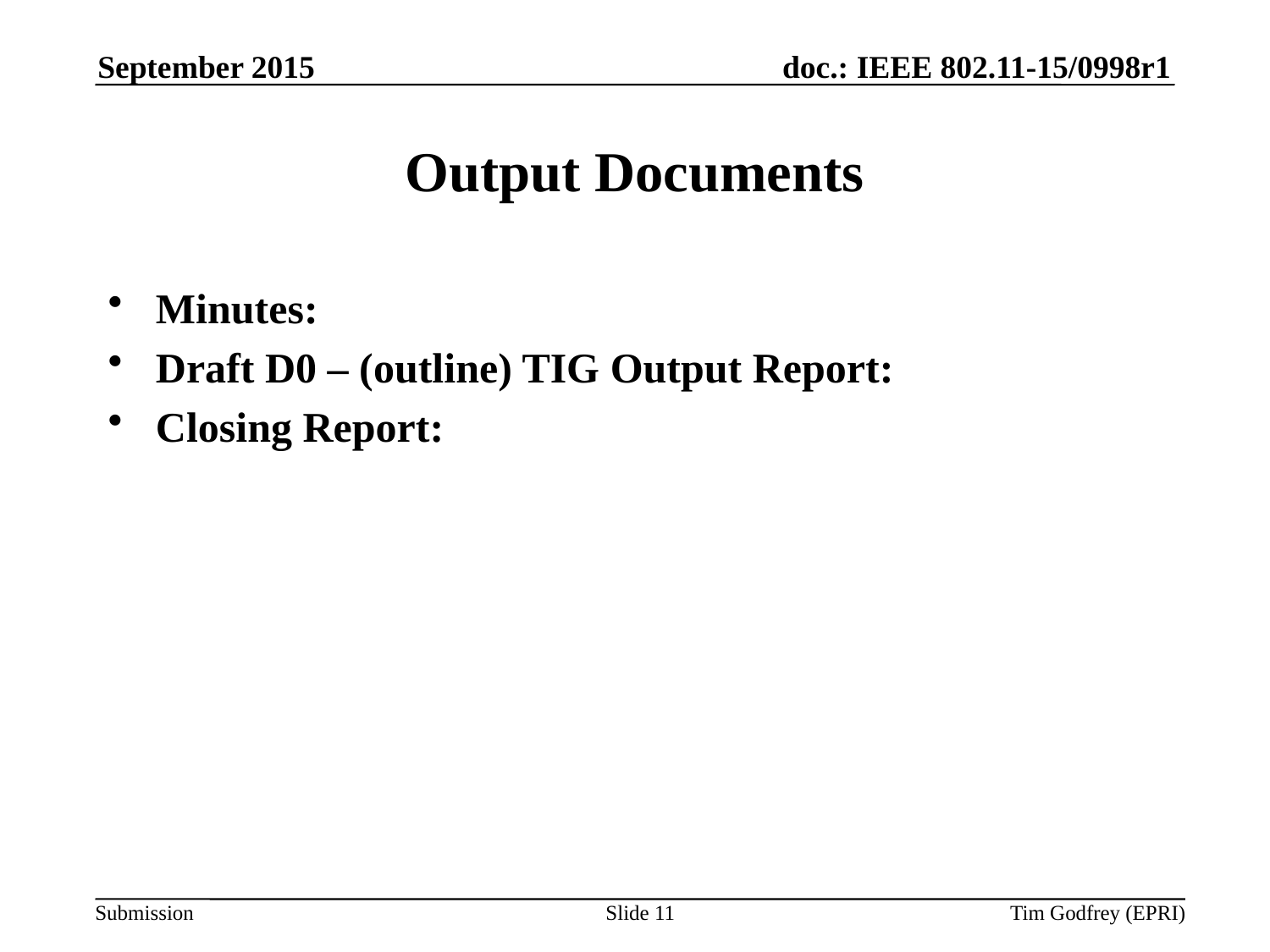

September 2015
# Output Documents
Minutes:
Draft D0 – (outline) TIG Output Report:
Closing Report:

Slide 11
Tim Godfrey (EPRI)